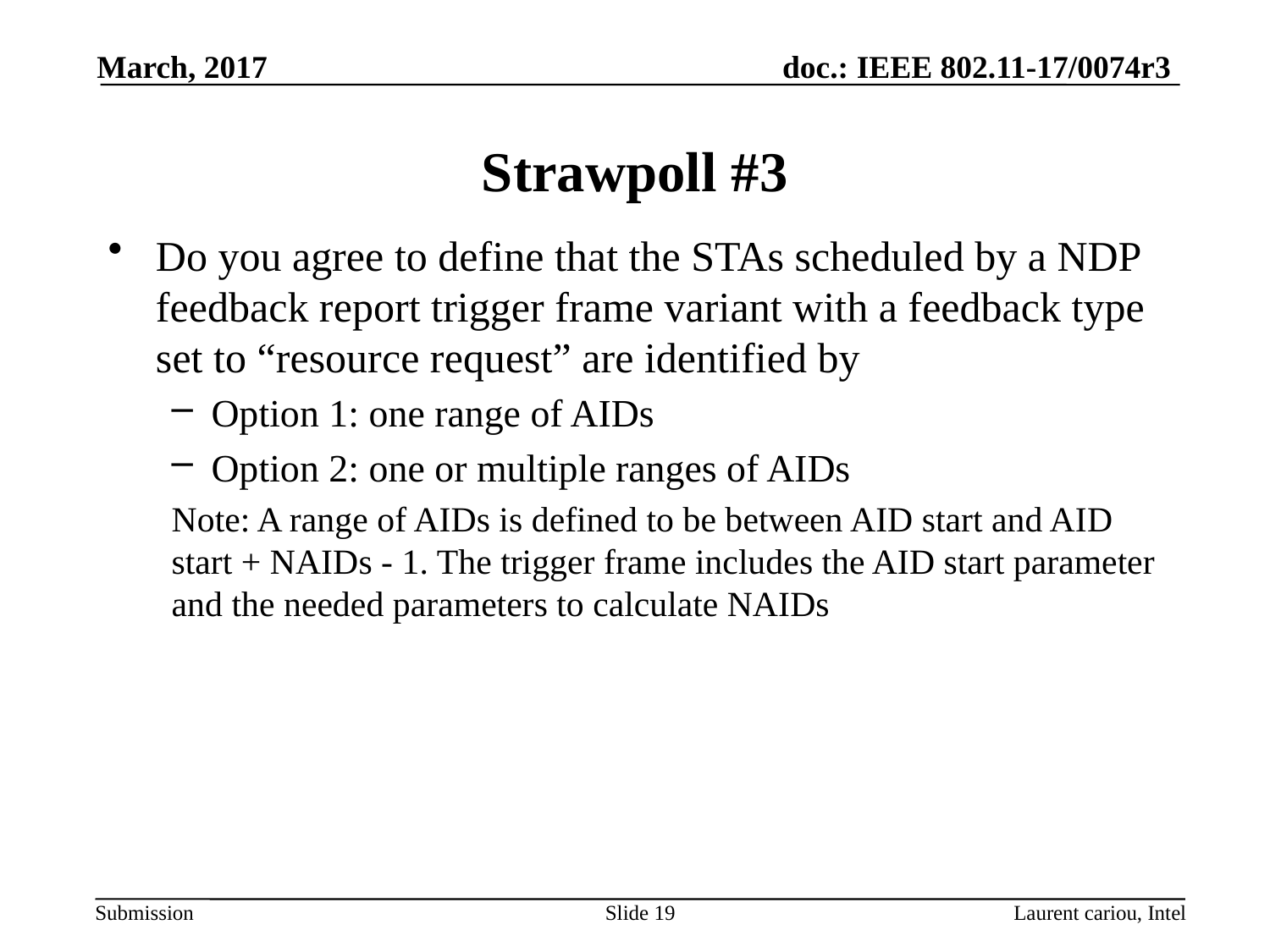

March, 2017
# Strawpoll #3
Do you agree to define that the STAs scheduled by a NDP feedback report trigger frame variant with a feedback type set to “resource request” are identified by
Option 1: one range of AIDs
Option 2: one or multiple ranges of AIDs
Note: A range of AIDs is defined to be between AID start and AID start + NAIDs - 1. The trigger frame includes the AID start parameter and the needed parameters to calculate NAIDs

Slide 19
Laurent cariou, Intel